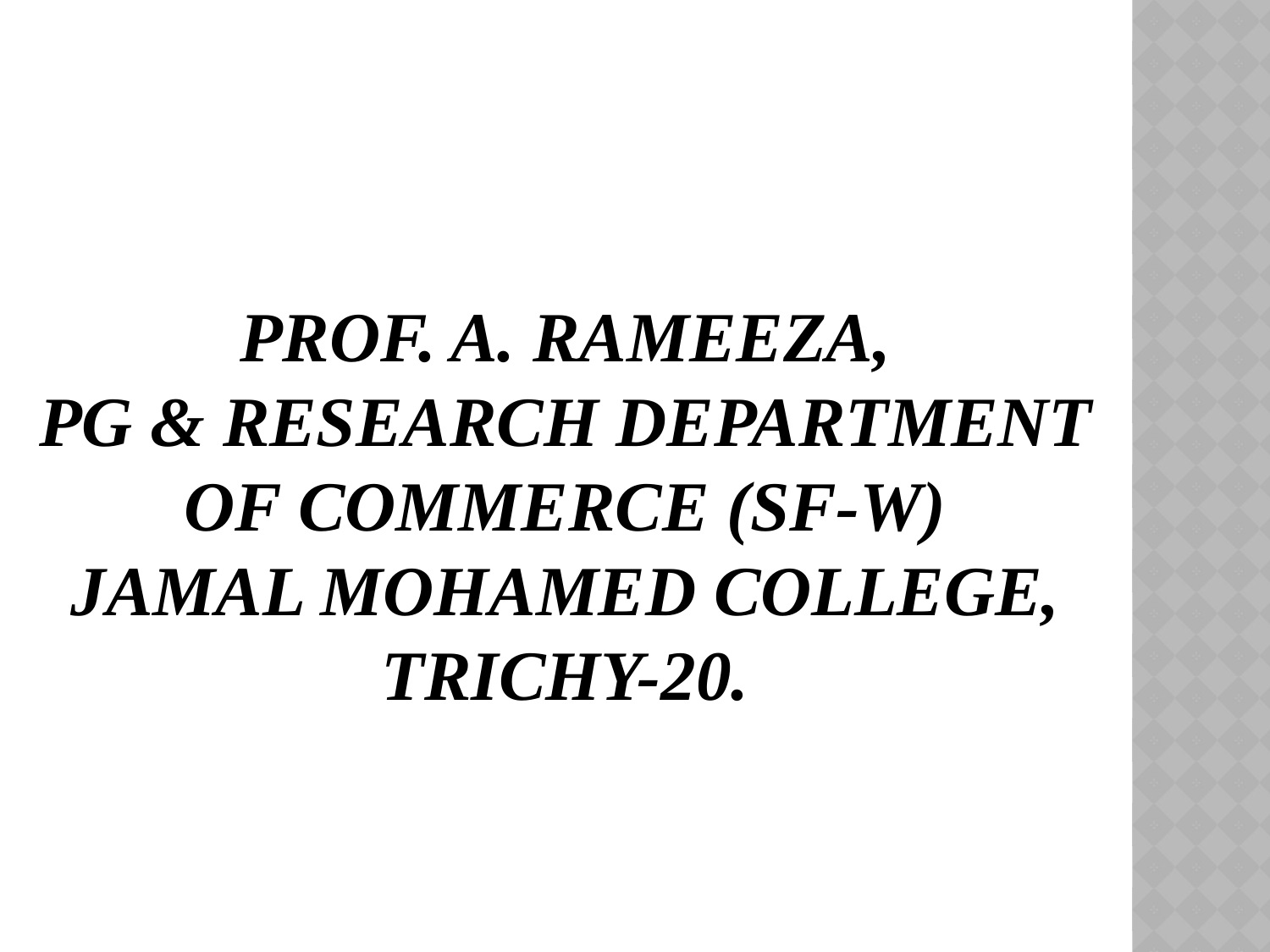

# PROF. A. RAMEEZA, PG & Research Department Of Commerce (SF-W) Jamal Mohamed College, Trichy-20.